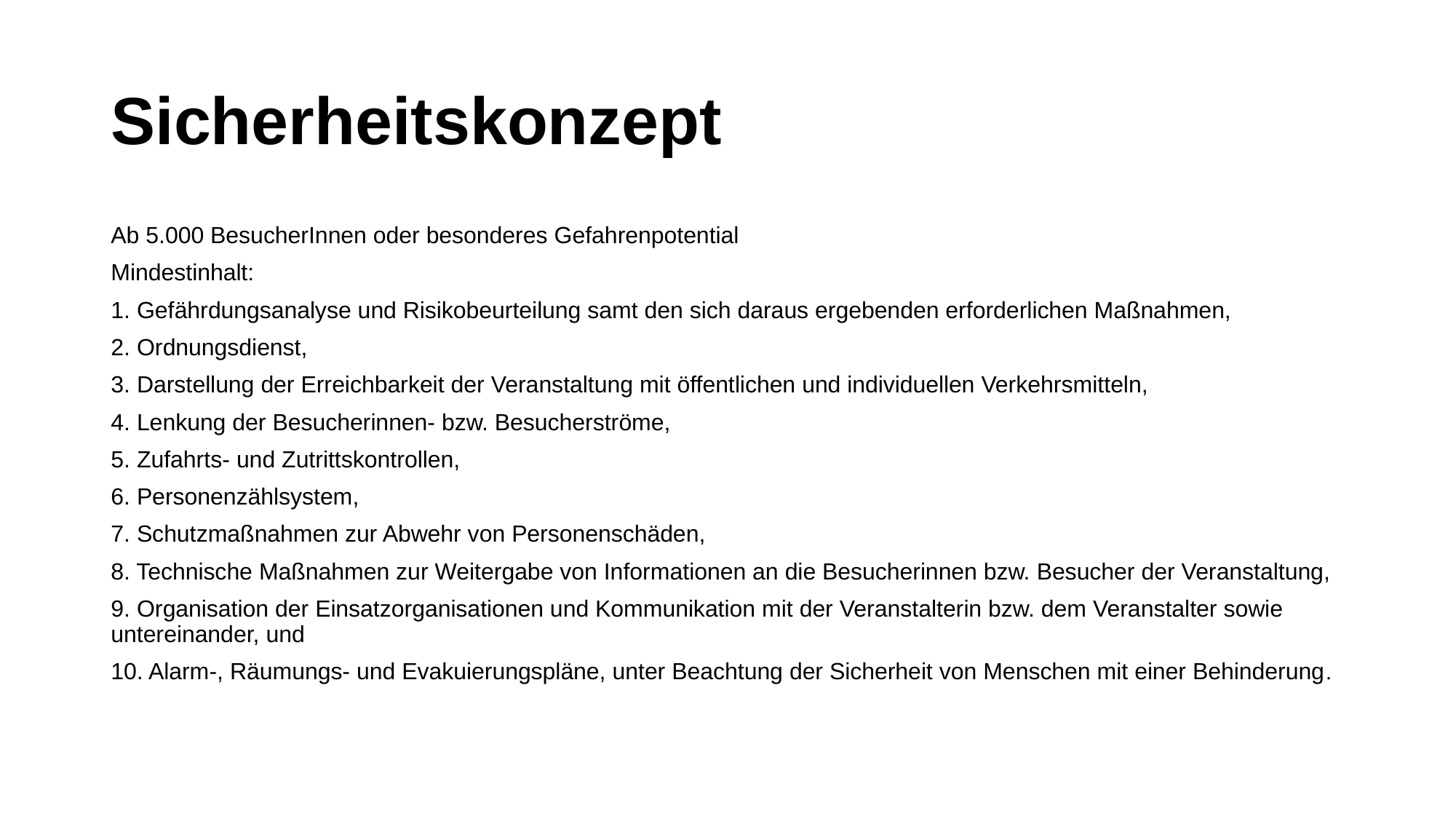

# Sicherheitskonzept
Ab 5.000 BesucherInnen oder besonderes Gefahrenpotential
Mindestinhalt:
1. Gefährdungsanalyse und Risikobeurteilung samt den sich daraus ergebenden erforderlichen Maßnahmen,
2. Ordnungsdienst,
3. Darstellung der Erreichbarkeit der Veranstaltung mit öffentlichen und individuellen Verkehrsmitteln,
4. Lenkung der Besucherinnen- bzw. Besucherströme,
5. Zufahrts- und Zutrittskontrollen,
6. Personenzählsystem,
7. Schutzmaßnahmen zur Abwehr von Personenschäden,
8. Technische Maßnahmen zur Weitergabe von Informationen an die Besucherinnen bzw. Besucher der Veranstaltung,
9. Organisation der Einsatzorganisationen und Kommunikation mit der Veranstalterin bzw. dem Veranstalter sowie untereinander, und
10. Alarm-, Räumungs- und Evakuierungspläne, unter Beachtung der Sicherheit von Menschen mit einer Behinderung.